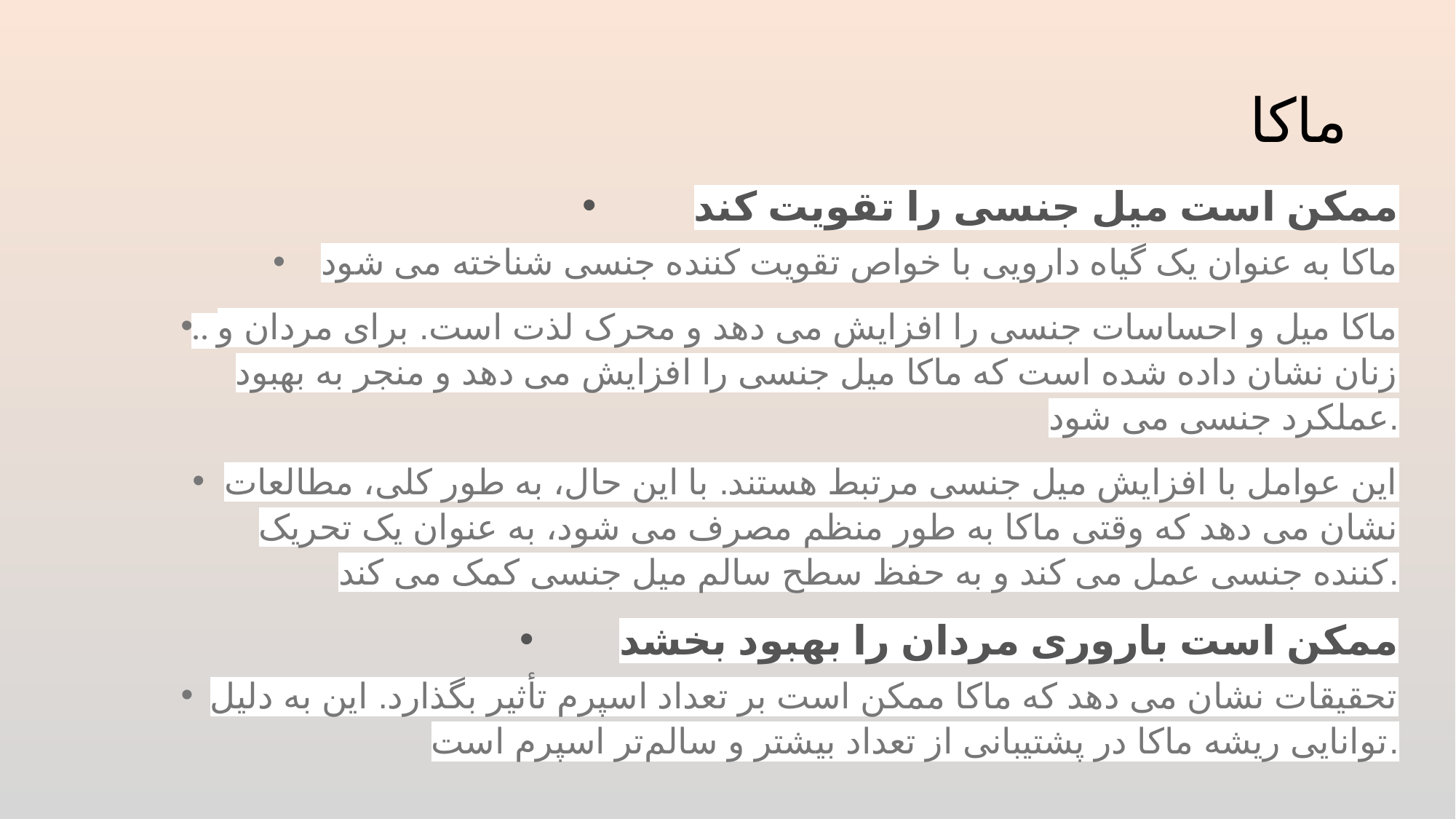

# ماکا
ممکن است میل جنسی را تقویت کند
ماکا به عنوان یک گیاه دارویی با خواص تقویت کننده جنسی شناخته می شود
.. ماکا میل و احساسات جنسی را افزایش می دهد و محرک لذت است. برای مردان و زنان نشان داده شده است که ماکا میل جنسی را افزایش می دهد و منجر به بهبود عملکرد جنسی می شود.
این عوامل با افزایش میل جنسی مرتبط هستند. با این حال، به طور کلی، مطالعات نشان می دهد که وقتی ماکا به طور منظم مصرف می شود، به عنوان یک تحریک کننده جنسی عمل می کند و به حفظ سطح سالم میل جنسی کمک می کند.
ممکن است باروری مردان را بهبود بخشد
تحقیقات نشان می دهد که ماکا ممکن است بر تعداد اسپرم تأثیر بگذارد. این به دلیل توانایی ریشه ماکا در پشتیبانی از تعداد بیشتر و سالم‌تر اسپرم است.